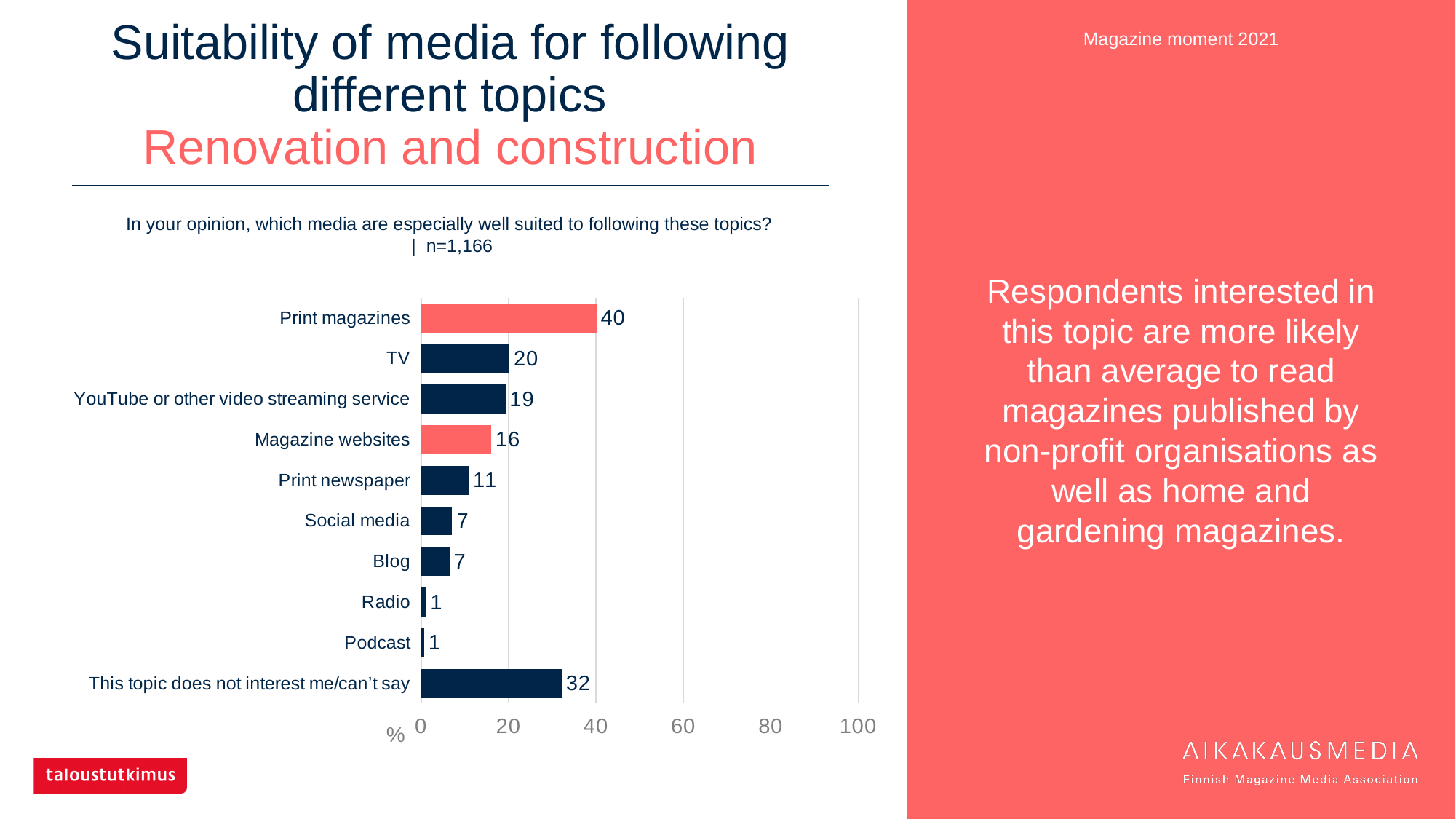

# Suitability of media for following different topics Renovation and construction
Respondents interested in this topic are more likely than average to read magazines published by non-profit organisations as well as home and gardening magazines.
In your opinion, which media are especially well suited to following these topics?
|  n=1,166

### Chart

| Category | Renovation and construction |
|---|---|
| Print magazines | 40.13722 |
| TV | 20.24014 |
| YouTube or other video streaming service | 19.29674 |
| Magazine websites | 16.03774 |
| Print newspaper | 10.89194 |
| Social media | 7.11835 |
| Blog | 6.51801 |
| Radio | 1.11492 |
| Podcast | 0.68611 |
| This topic does not interest me/can’t say | 32.16123 |